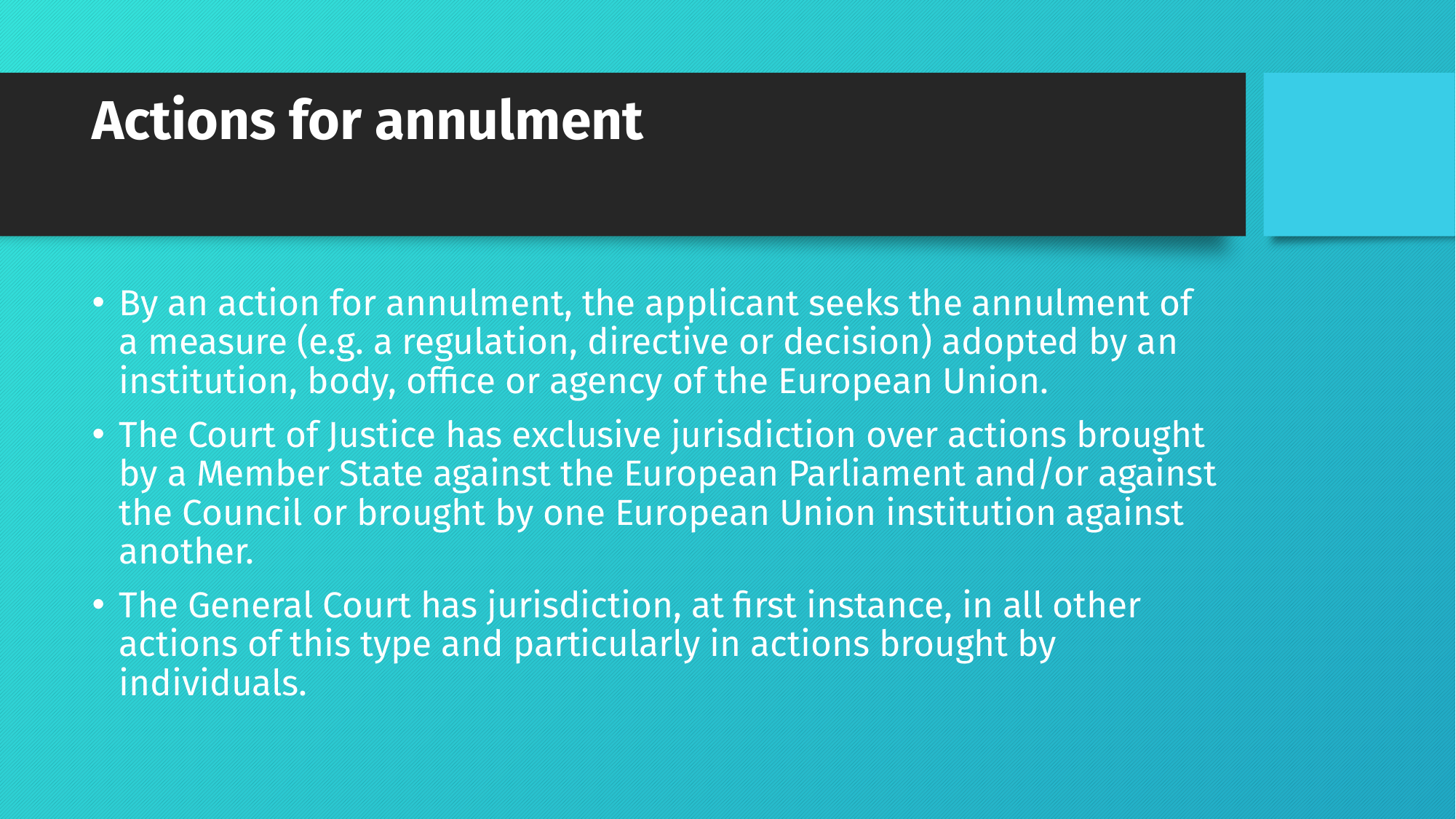

# Actions for annulment
By an action for annulment, the applicant seeks the annulment of a measure (e.g. a regulation, directive or decision) adopted by an institution, body, office or agency of the European Union.
The Court of Justice has exclusive jurisdiction over actions brought by a Member State against the European Parliament and/or against the Council or brought by one European Union institution against another.
The General Court has jurisdiction, at first instance, in all other actions of this type and particularly in actions brought by individuals.